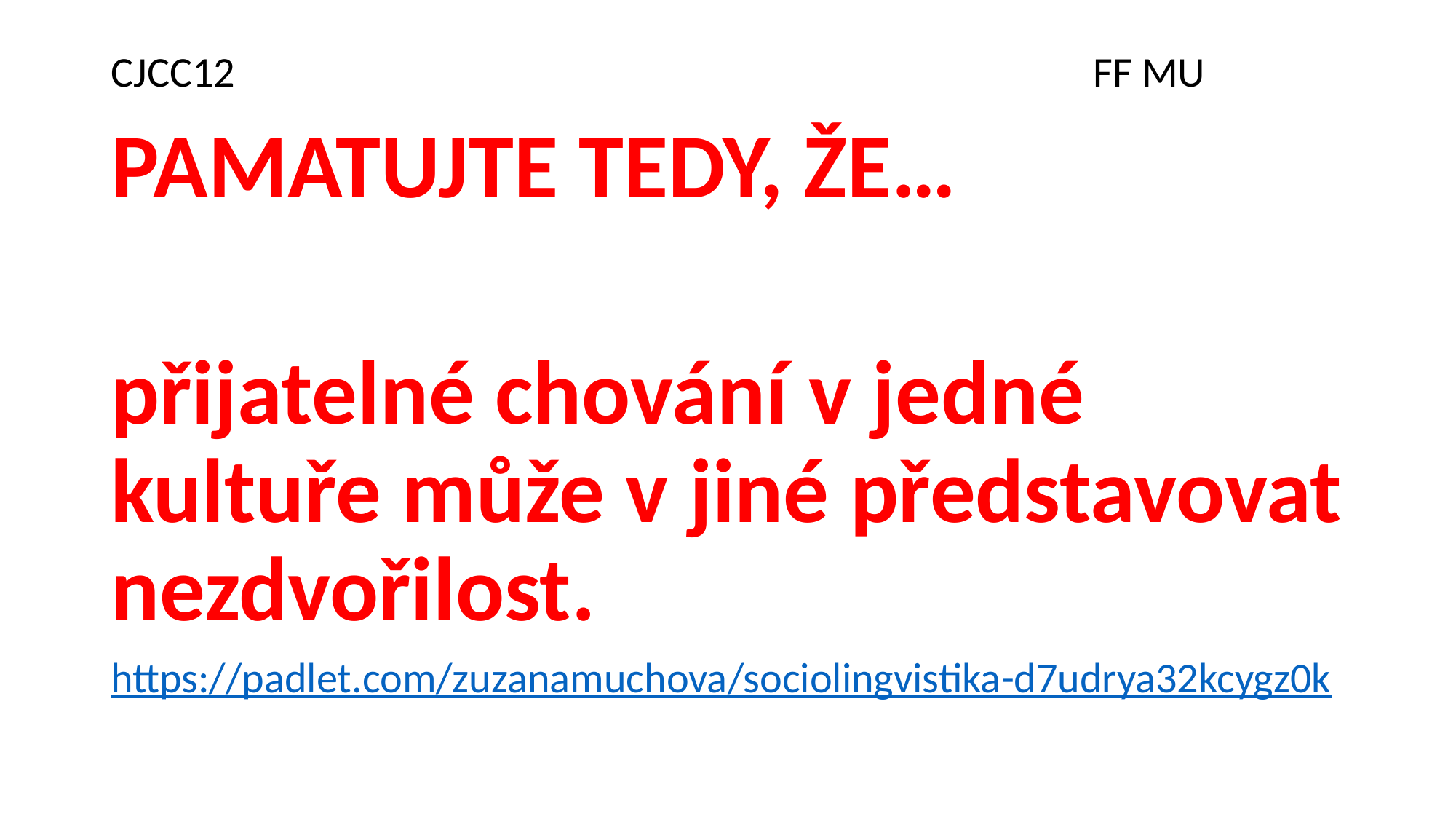

# CJCC12								FF MU
PAMATUJTE TEDY, ŽE…

přijatelné chování v jedné kultuře může v jiné představovat nezdvořilost.
https://padlet.com/zuzanamuchova/sociolingvistika-d7udrya32kcygz0k